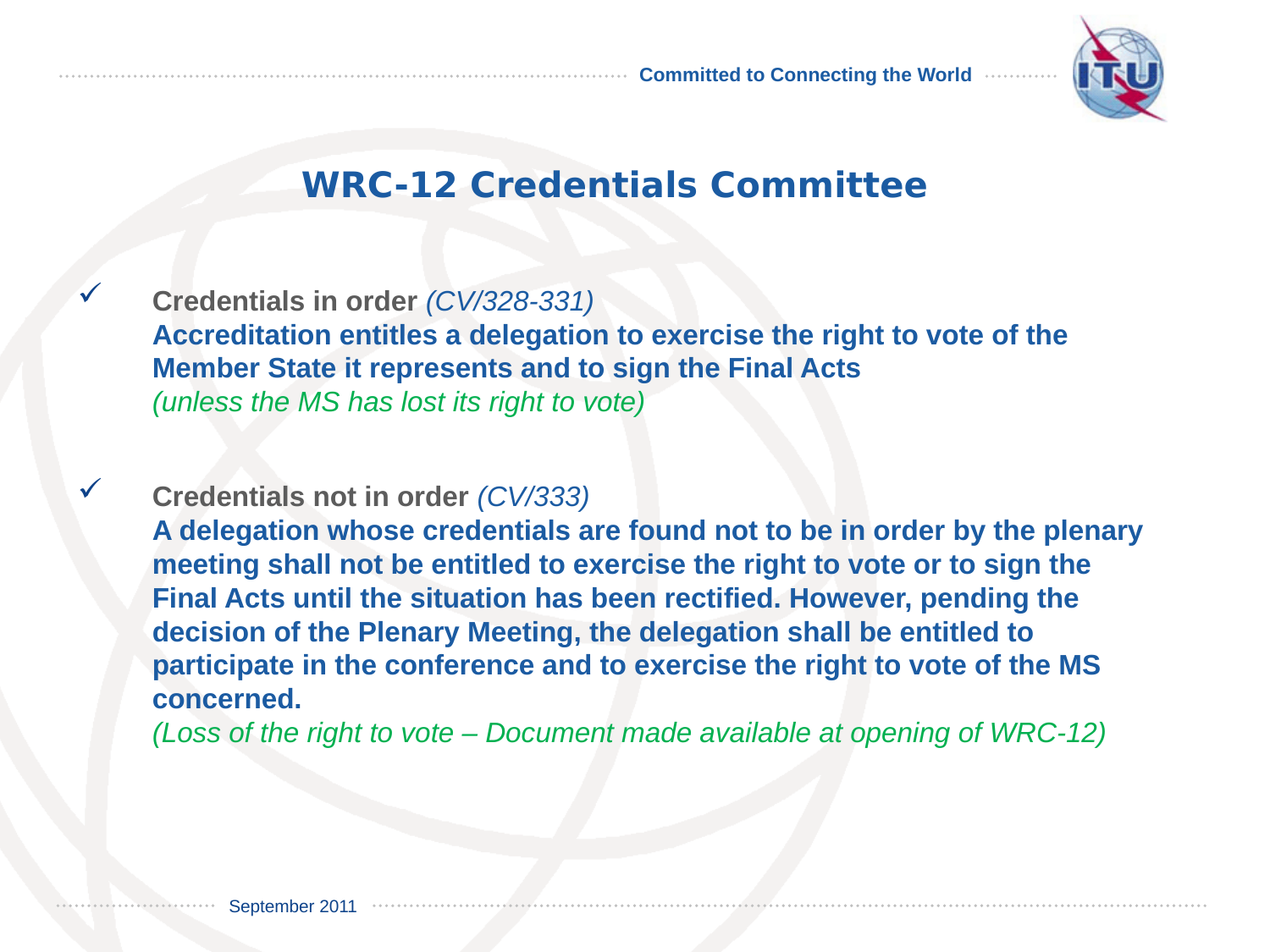

# WRC-12 Credentials Committee
Credentials in order (CV/328-331)
Accreditation entitles a delegation to exercise the right to vote of the Member State it represents and to sign the Final Acts
(unless the MS has lost its right to vote)
Credentials not in order (CV/333)
A delegation whose credentials are found not to be in order by the plenary meeting shall not be entitled to exercise the right to vote or to sign the Final Acts until the situation has been rectified. However, pending the decision of the Plenary Meeting, the delegation shall be entitled to participate in the conference and to exercise the right to vote of the MS concerned.
(Loss of the right to vote – Document made available at opening of WRC-12)